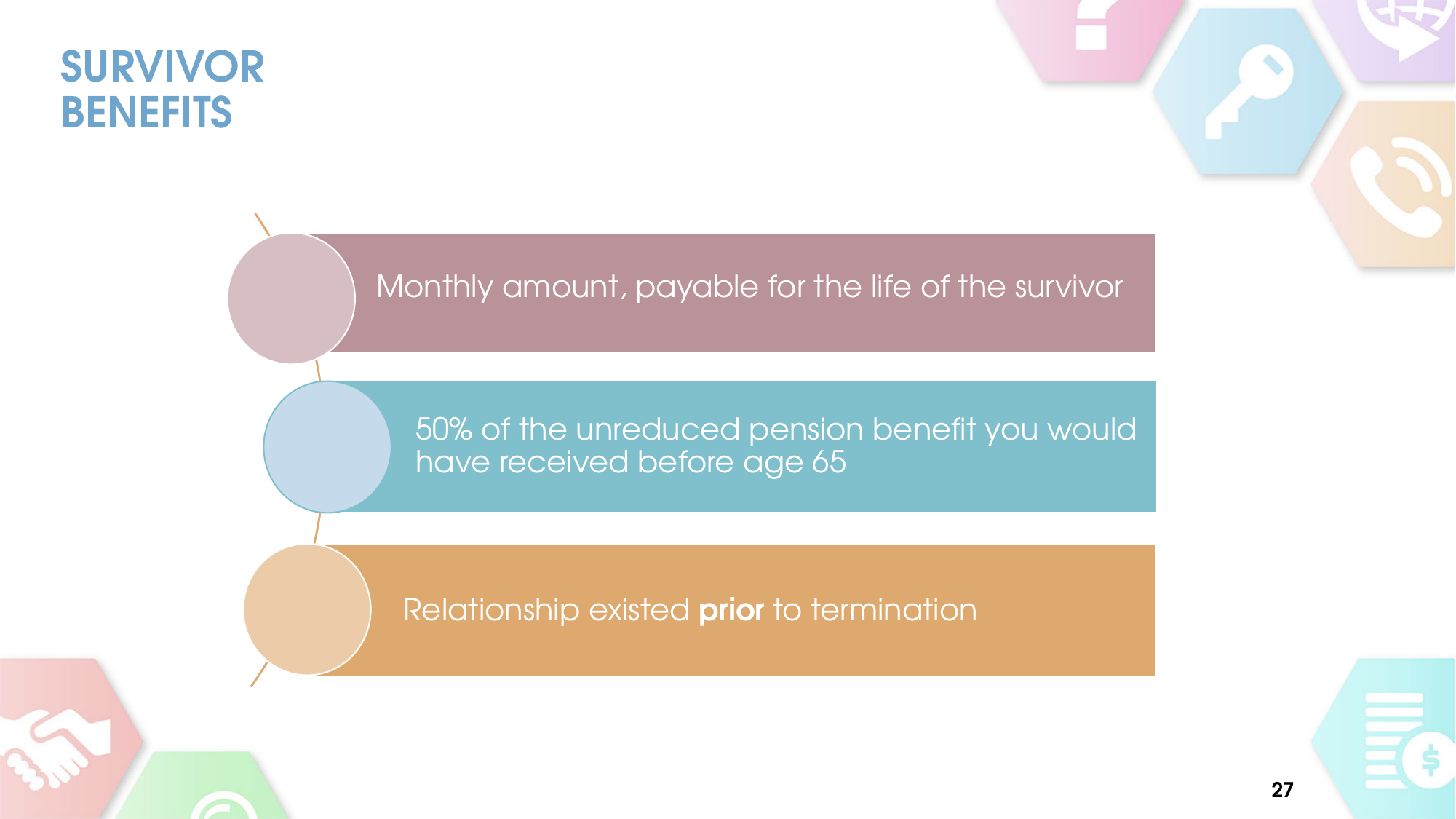

# Survivor Benefits

Monthly amount, payable for the life of the survivor

50% of the unreduced pension benefit you would have received before age 65

   Relationship existed prior to termination
27